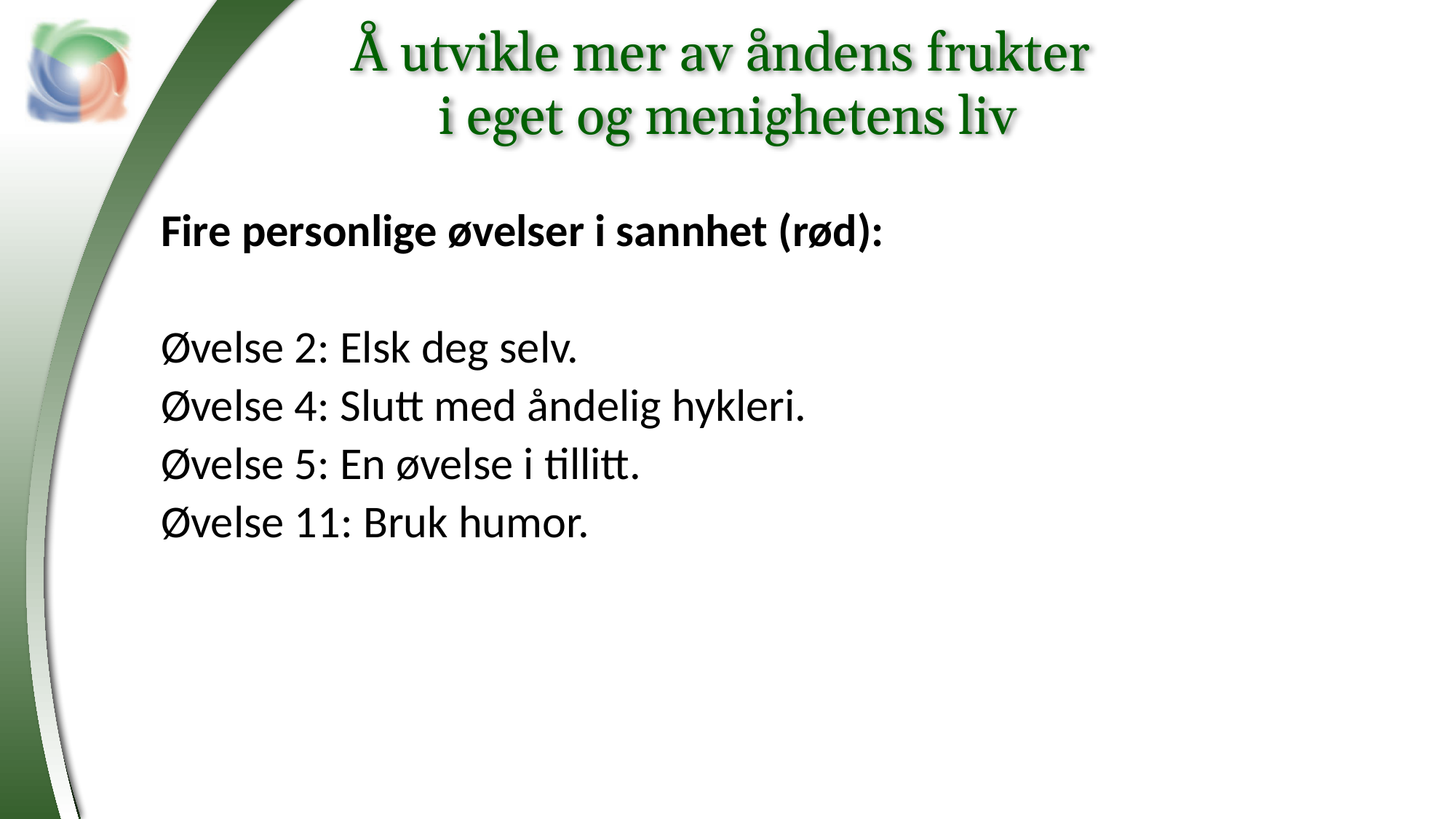

Å utvikle mer av åndens frukter
i eget og menighetens liv
Fire personlige øvelser i sannhet (rød):

Øvelse 2: Elsk deg selv.
Øvelse 4: Slutt med åndelig hykleri.
Øvelse 5: En øvelse i tillitt.
Øvelse 11: Bruk humor.